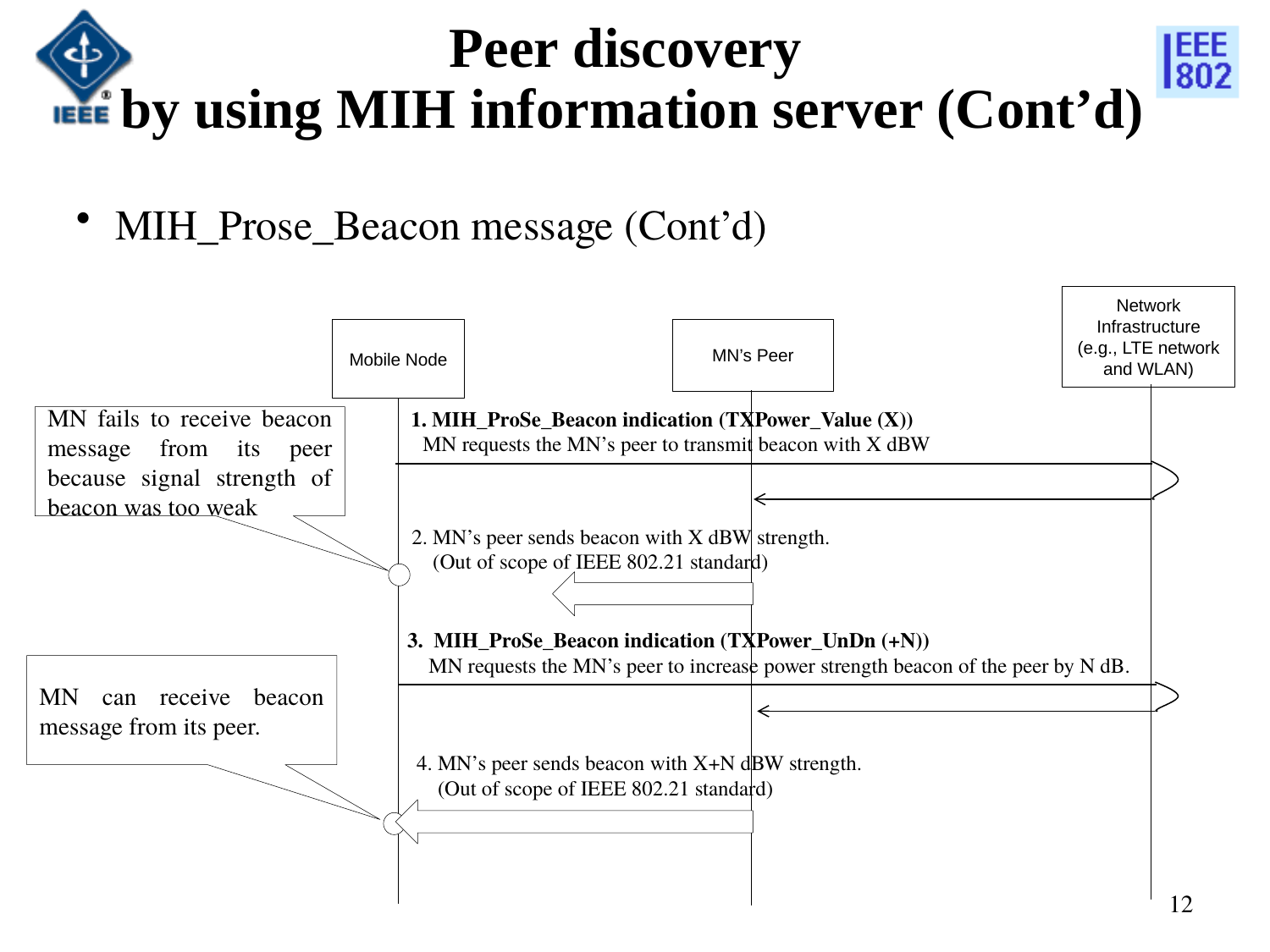

Peer discovery
by using MIH information server (Cont’d)
MIH_Prose_Beacon message (Cont’d)
Network Infrastructure
(e.g., LTE network and WLAN)
Mobile Node
MN’s Peer
1. MIH_ProSe_Beacon indication (TXPower_Value (X))
MN requests the MN’s peer to transmit beacon with X dBW
MN fails to receive beacon message from its peer because signal strength of beacon was too weak

2. MN’s peer sends beacon with X dBW strength.
    (Out of scope of IEEE 802.21 standard)

3.  MIH_ProSe_Beacon indication (TXPower_UnDn (+N))
    MN requests the MN’s peer to increase power strength beacon of the peer by N dB.
MN can receive beacon message from its peer.

4. MN’s peer sends beacon with X+N dBW strength.
    (Out of scope of IEEE 802.21 standard)

12